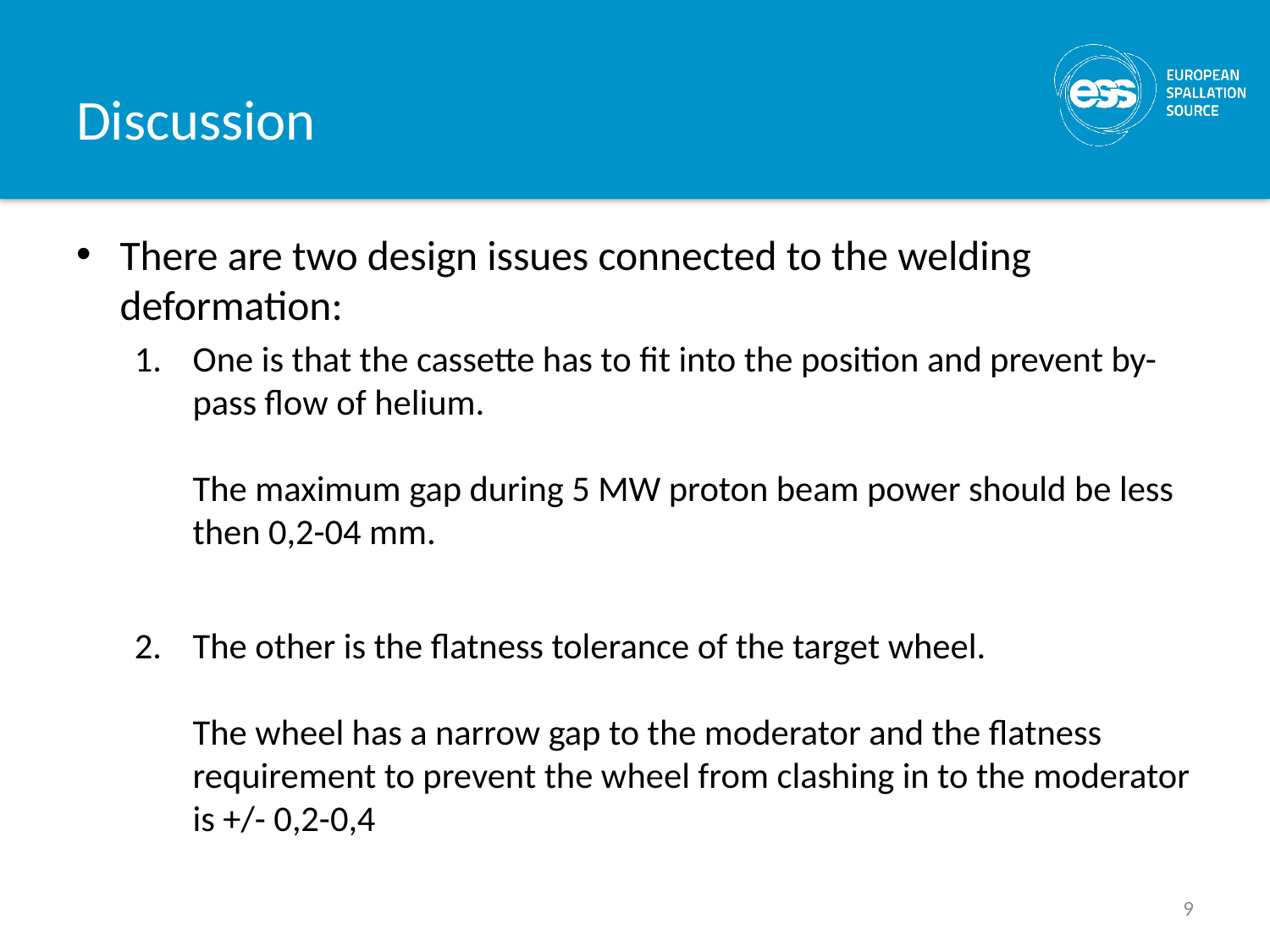

# Discussion
There are two design issues connected to the welding deformation:
One is that the cassette has to fit into the position and prevent by-pass flow of helium.
The maximum gap during 5 MW proton beam power should be less then 0,2-04 mm.

The other is the flatness tolerance of the target wheel.
The wheel has a narrow gap to the moderator and the flatness requirement to prevent the wheel from clashing in to the moderator is +/- 0,2-0,4
9